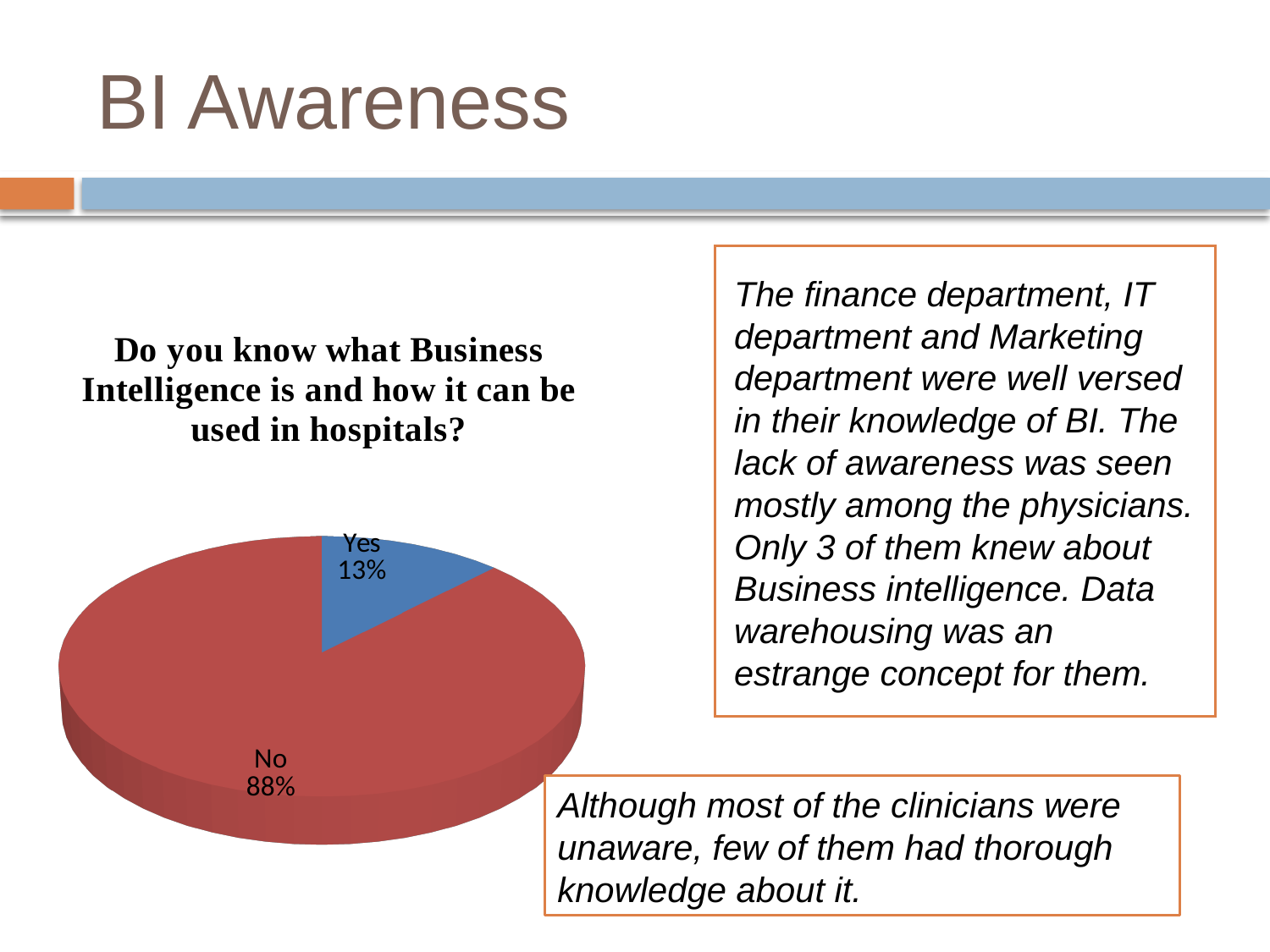

# BI Awareness
The finance department, IT department and Marketing department were well versed in their knowledge of BI. The lack of awareness was seen mostly among the physicians. Only 3 of them knew about Business intelligence. Data warehousing was an estrange concept for them.

[unsupported chart]

Although most of the clinicians were unaware, few of them had thorough knowledge about it.